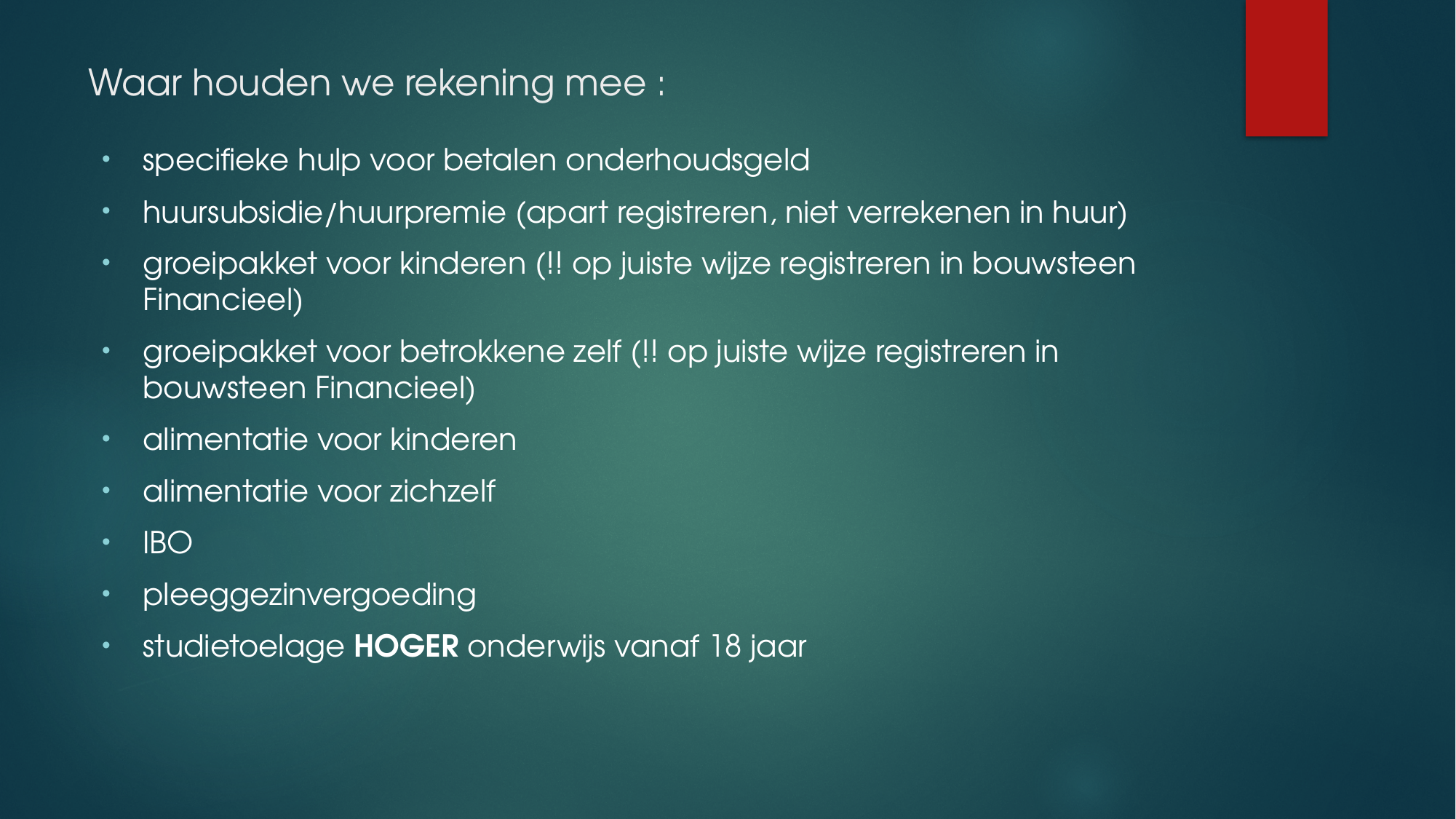

# Waar houden we rekening mee :
specifieke hulp voor betalen onderhoudsgeld
huursubsidie/huurpremie (apart registreren, niet verrekenen in huur)
groeipakket voor kinderen (!! op juiste wijze registreren in bouwsteen Financieel)
groeipakket voor betrokkene zelf (!! op juiste wijze registreren in bouwsteen Financieel)
alimentatie voor kinderen
alimentatie voor zichzelf
IBO
pleeggezinvergoeding
studietoelage HOGER onderwijs vanaf 18 jaar